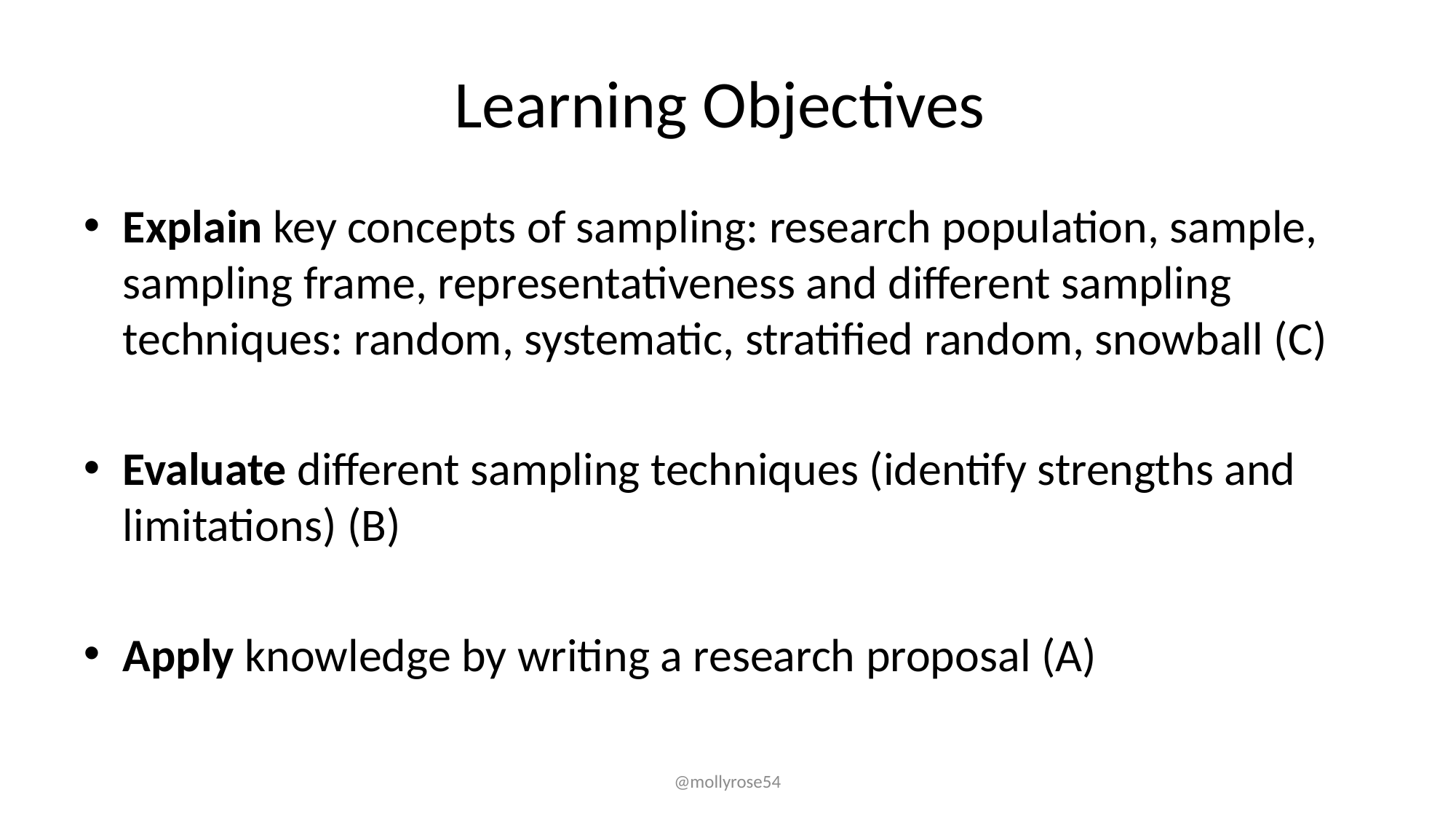

# Learning Objectives
Explain key concepts of sampling: research population, sample, sampling frame, representativeness and different sampling techniques: random, systematic, stratified random, snowball (C)

Evaluate different sampling techniques (identify strengths and limitations) (B)

Apply knowledge by writing a research proposal (A)
@mollyrose54